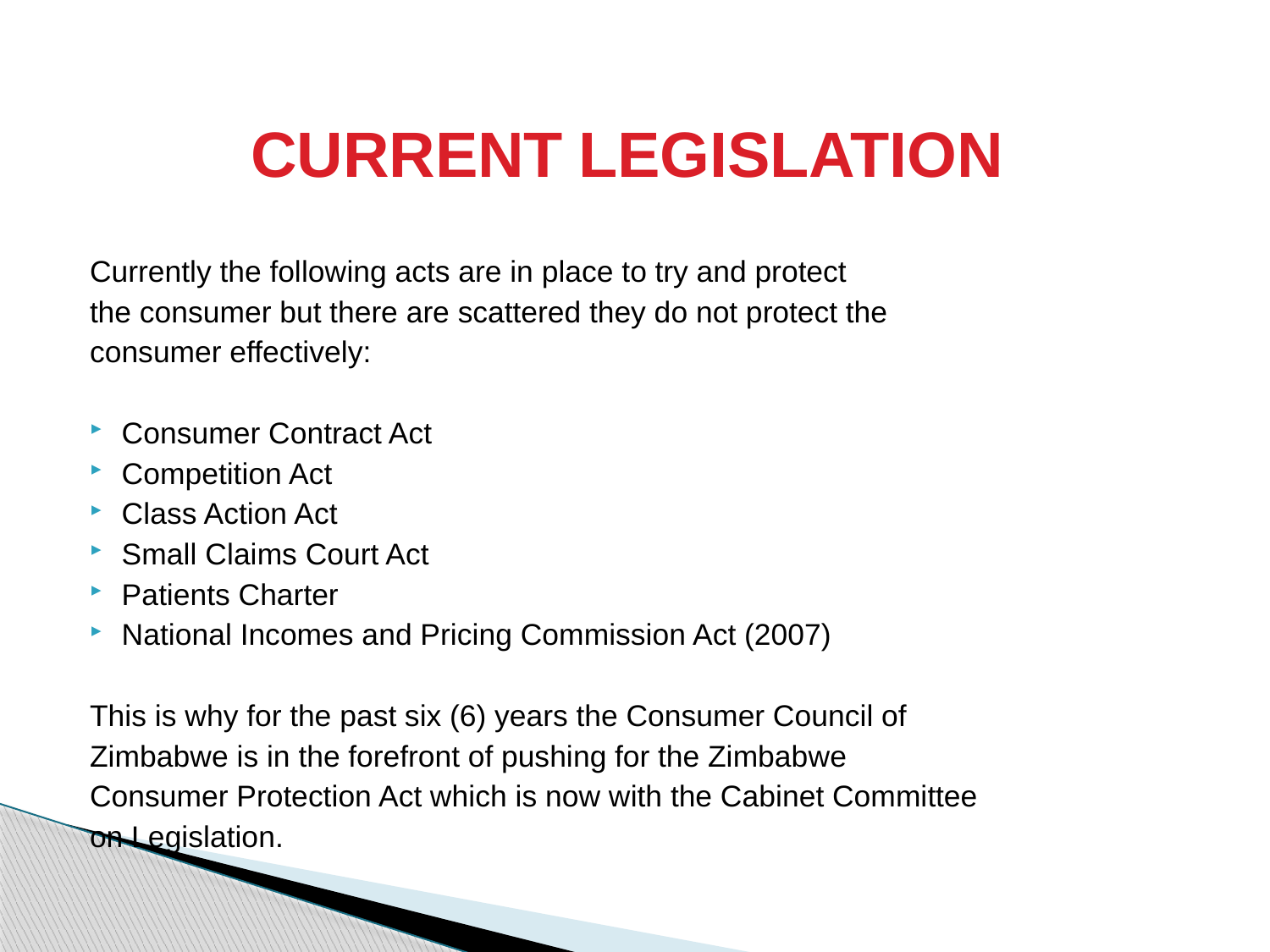

# CURRENT LEGISLATION

Currently the following acts are in place to try and protect
the consumer but there are scattered they do not protect the
consumer effectively:

Consumer Contract Act
Competition Act
Class Action Act
Small Claims Court Act
Patients Charter
National Incomes and Pricing Commission Act (2007)

This is why for the past six (6) years the Consumer Council of
Zimbabwe is in the forefront of pushing for the Zimbabwe
Consumer Protection Act which is now with the Cabinet Committee
on Legislation.